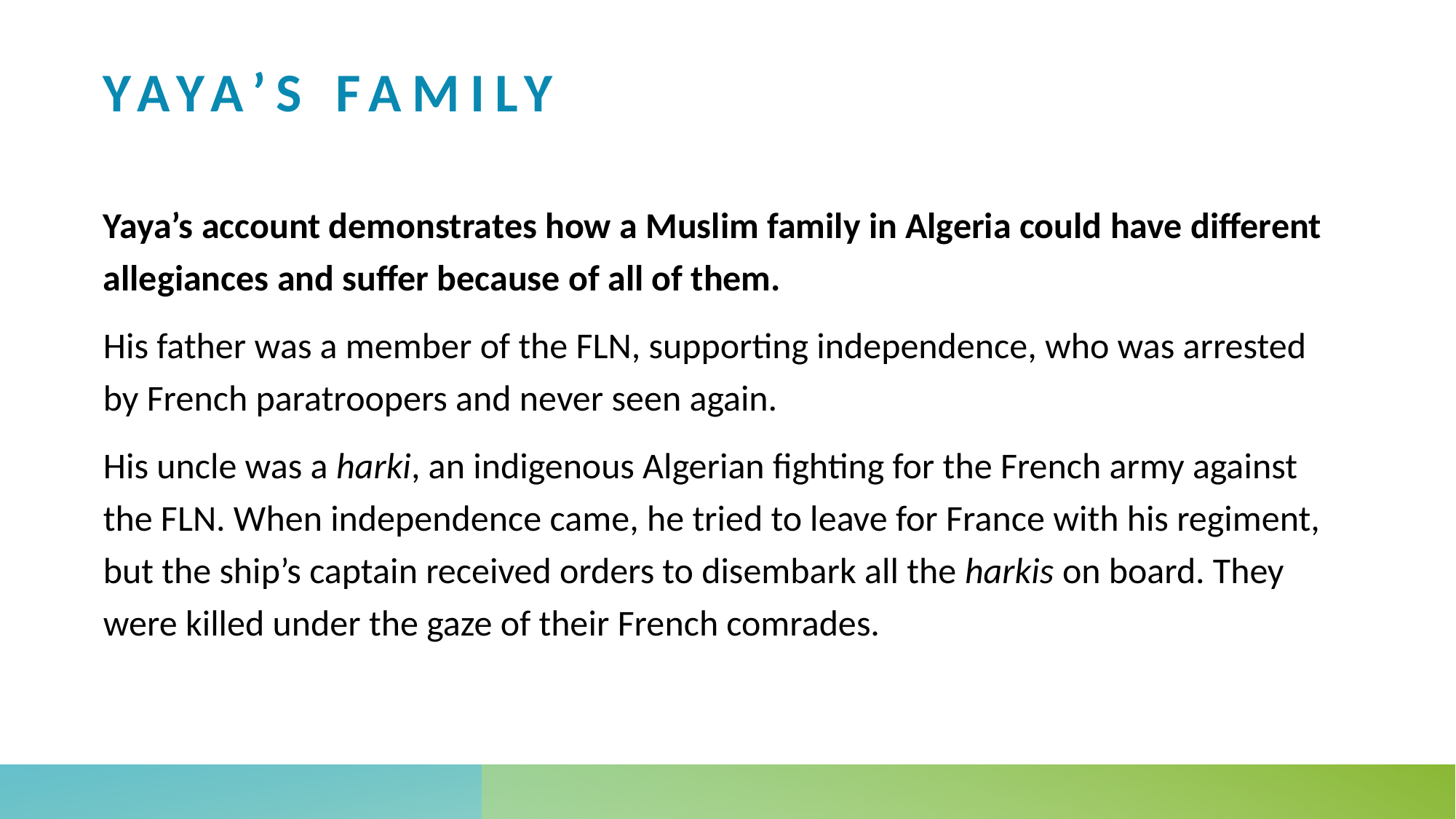

# Yaya’s family
Yaya’s account demonstrates how a Muslim family in Algeria could have different allegiances and suffer because of all of them.
His father was a member of the FLN, supporting independence, who was arrested by French paratroopers and never seen again.
His uncle was a harki, an indigenous Algerian fighting for the French army against the FLN. When independence came, he tried to leave for France with his regiment, but the ship’s captain received orders to disembark all the harkis on board. They were killed under the gaze of their French comrades.